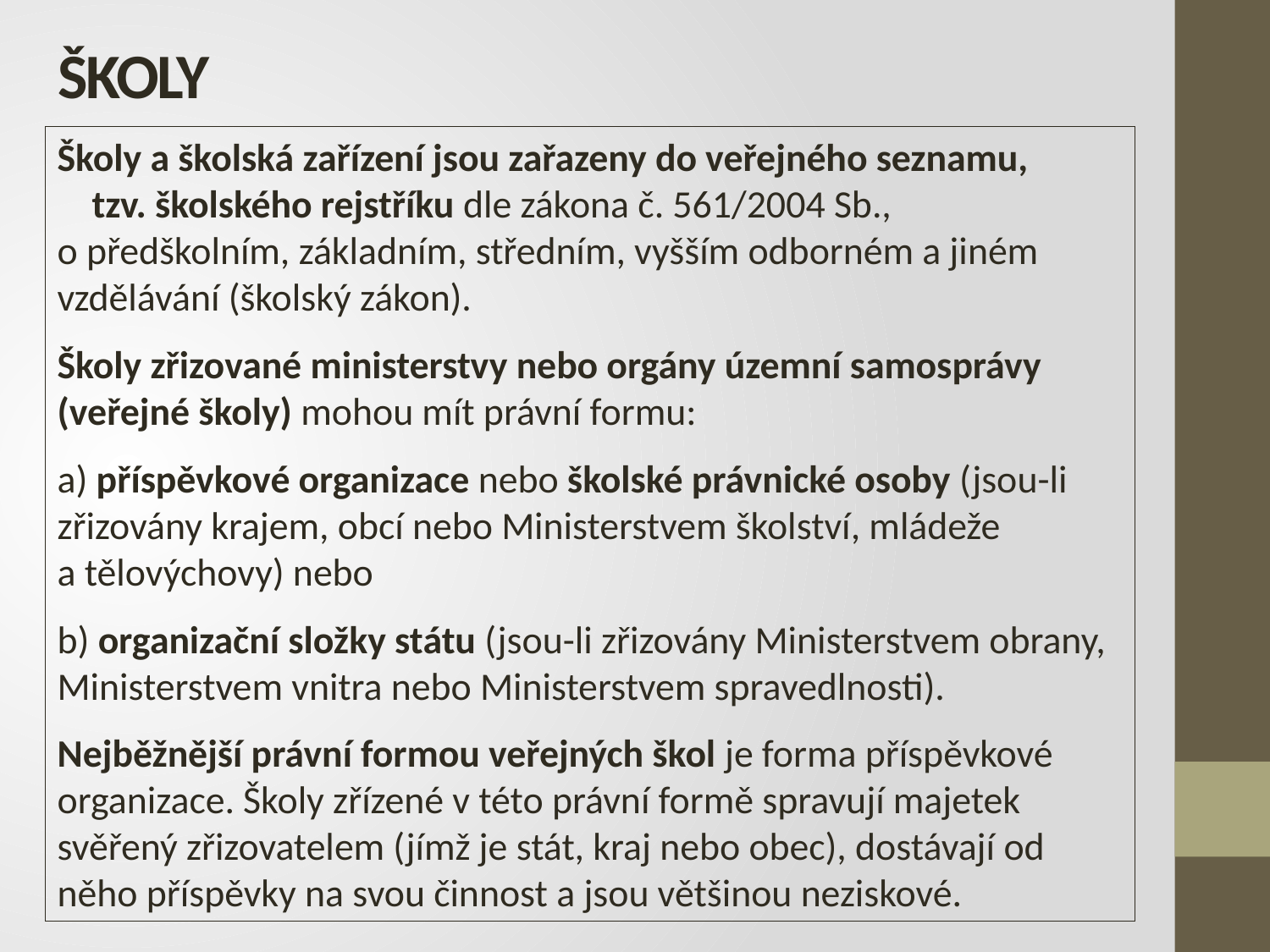

# ŠKOLY
Školy a školská zařízení jsou zařazeny do veřejného seznamu,               tzv. školského rejstříku dle zákona č. 561/2004 Sb., o předškolním, základním, středním, vyšším odborném a jiném vzdělávání (školský zákon).
Školy zřizované ministerstvy nebo orgány územní samosprávy (veřejné školy) mohou mít právní formu:
a) příspěvkové organizace nebo školské právnické osoby (jsou-li zřizovány krajem, obcí nebo Ministerstvem školství, mládeže            a tělovýchovy) nebo
b) organizační složky státu (jsou-li zřizovány Ministerstvem obrany, Ministerstvem vnitra nebo Ministerstvem spravedlnosti).
Nejběžnější právní formou veřejných škol je forma příspěvkové organizace. Školy zřízené v této právní formě spravují majetek svěřený zřizovatelem (jímž je stát, kraj nebo obec), dostávají od něho příspěvky na svou činnost a jsou většinou neziskové.